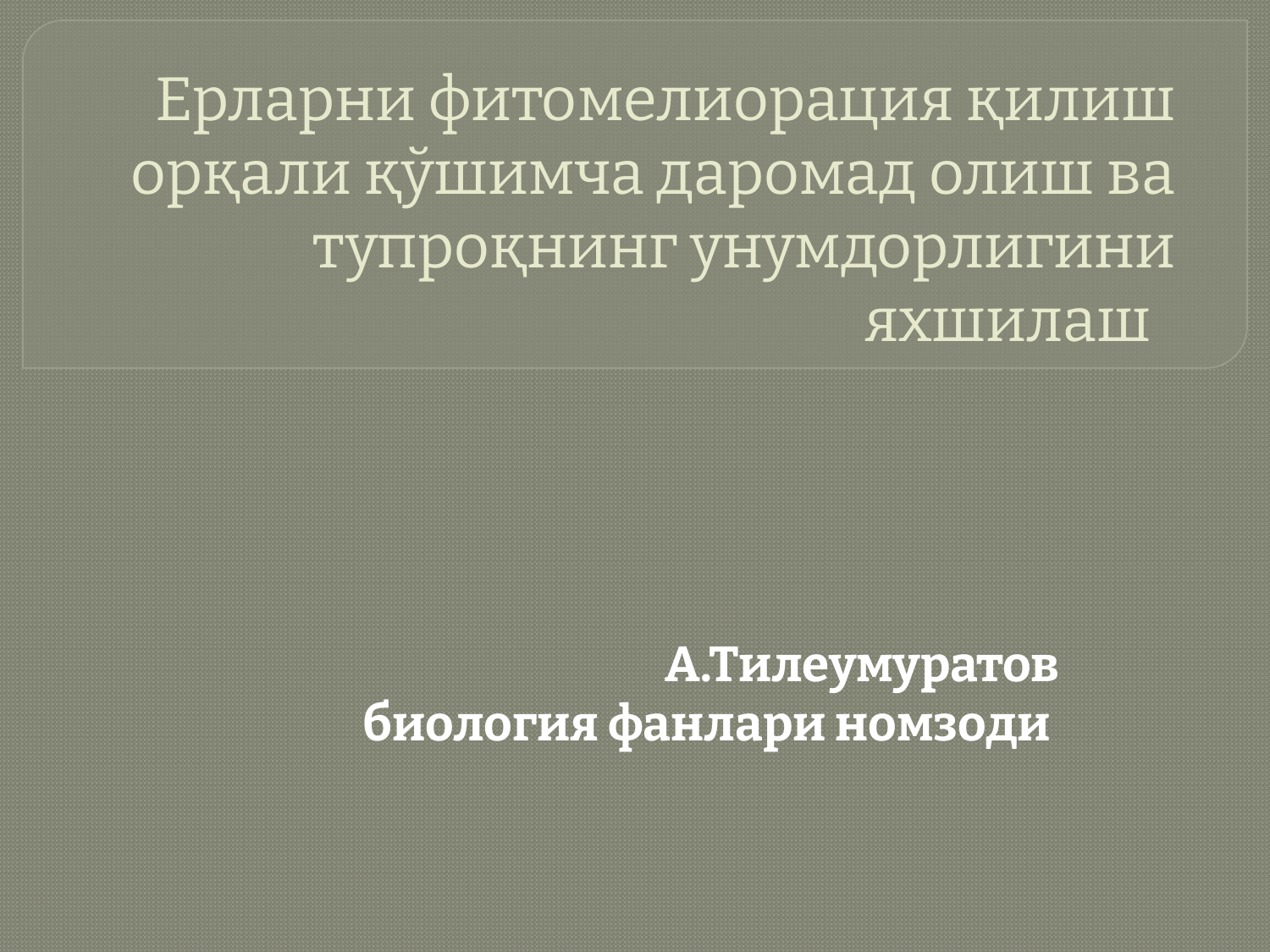

# Ерларни фитомелиорация қилиш орқали қўшимча даромад олиш ва тупроқнинг унумдорлигини яхшилаш
А.Тилеумуратов
биология фанлари номзоди